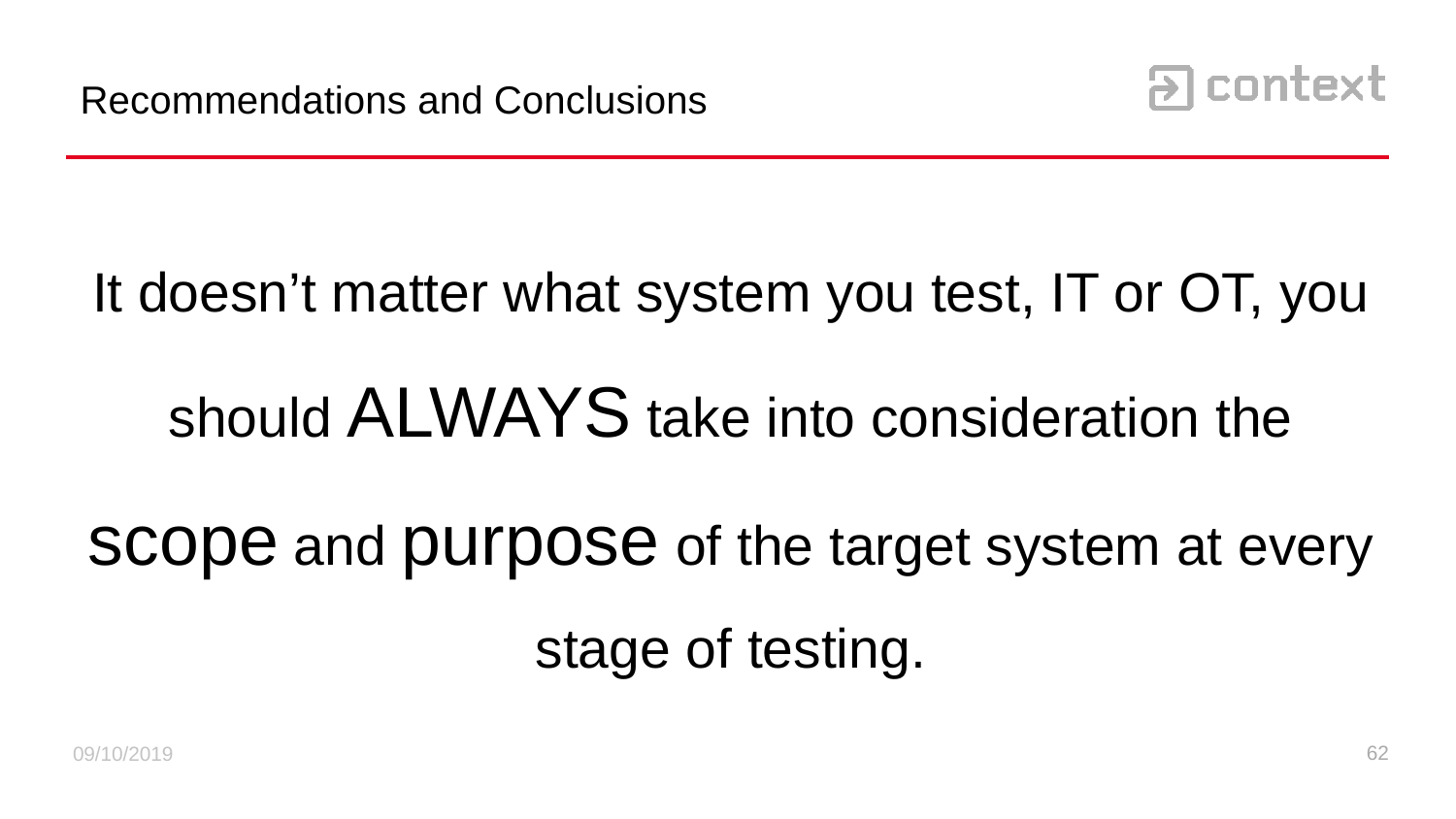

Recommendations and Conclusions
It doesn’t matter what system you test, IT or OT, you should ALWAYS take into consideration the scope and purpose of the target system at every stage of testing.
09/10/2019